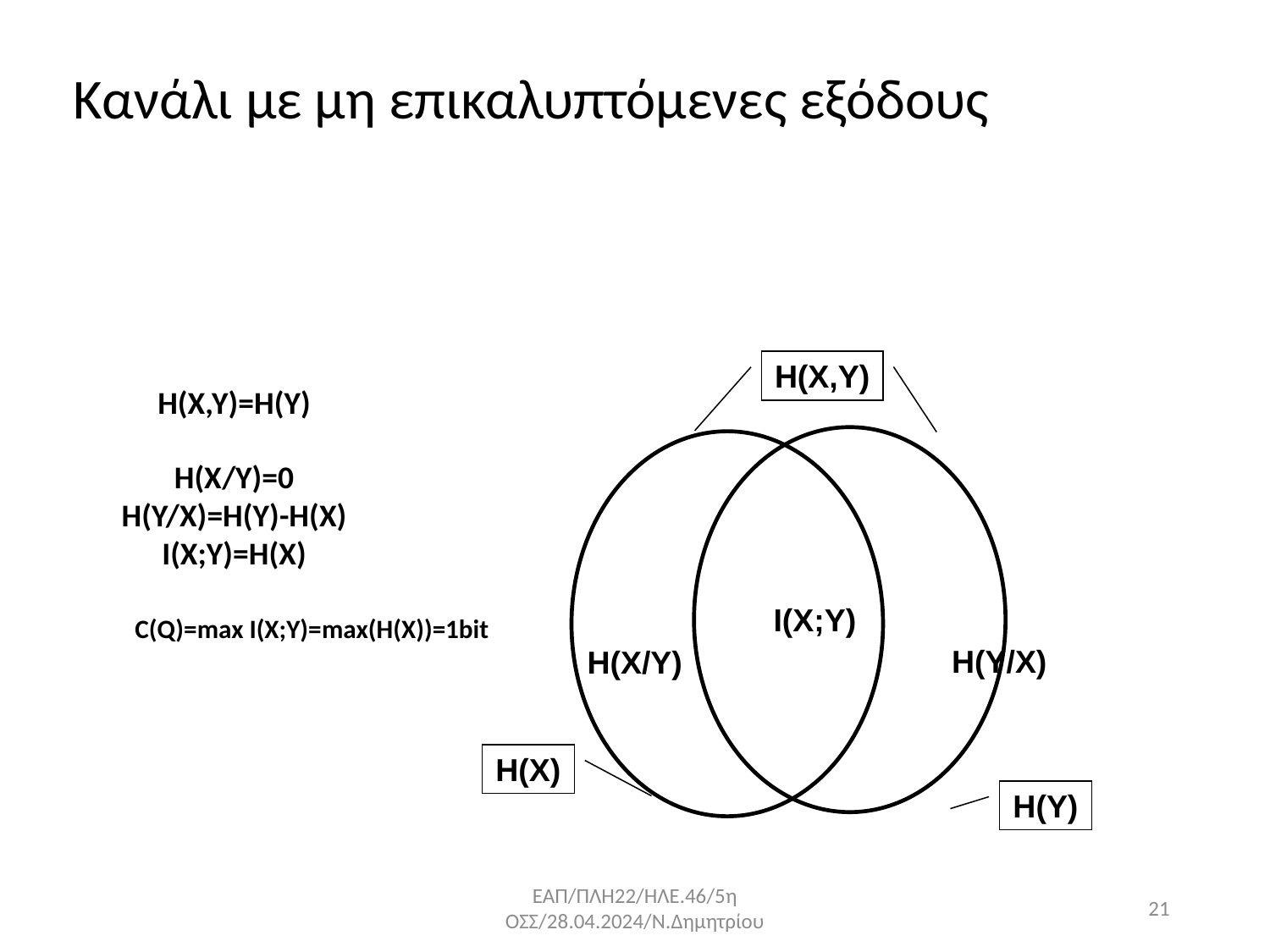

# Κανάλι με μη επικαλυπτόμενες εξόδους
H(Χ,Υ)
H(Χ,Υ)
H(Χ,Υ)=H(Y)

H(Χ/Υ)=0
Η(Υ/Χ)=Η(Υ)-H(X)
Ι(Χ;Υ)=H(X)
Ι(X;Υ)
C(Q)=max I(X;Y)=max(H(X))=1bit
Η(Υ/Χ)
H(X/Y)
H(Χ)
H(Y)
ΕΑΠ/ΠΛΗ22/ΗΛΕ.46/5η ΟΣΣ/28.04.2024/Ν.Δημητρίου
21